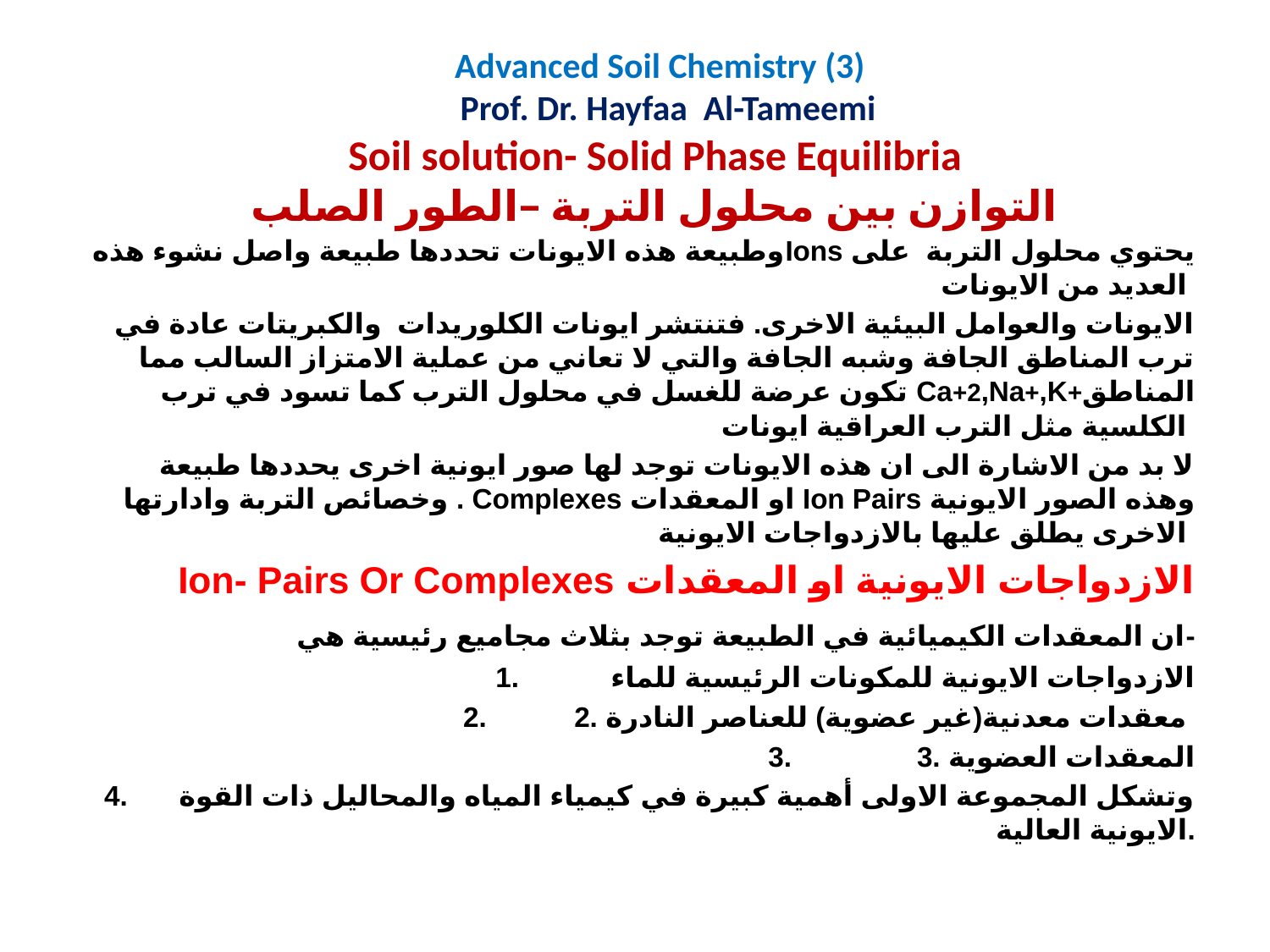

# Advanced Soil Chemistry (3) Prof. Dr. Hayfaa  Al-Tameemi Soil solution- Solid Phase Equilibria التوازن بين محلول التربة –الطور الصلب
 وطبيعة هذه الايونات تحددها طبيعة واصل نشوء هذهIons يحتوي محلول التربة  على العديد من الايونات
الايونات والعوامل البيئية الاخرى. فتنتشر ايونات الكلوريدات  والكبريتات عادة في ترب المناطق الجافة وشبه الجافة والتي لا تعاني من عملية الامتزاز السالب مما تكون عرضة للغسل في محلول الترب كما تسود في ترب Ca+2,Na+,K+المناطق الكلسية مثل الترب العراقية ايونات
لا بد من الاشارة الى ان هذه الايونات توجد لها صور ايونية اخرى يحددها طبيعة وخصائص التربة وادارتها . Complexes او المعقدات Ion Pairs وهذه الصور الايونية الاخرى يطلق عليها بالازدواجات الايونية
Ion- Pairs Or Complexes الازدواجات الايونية او المعقدات
  ان المعقدات الكيميائية في الطبيعة توجد بثلاث مجاميع رئيسية هي-
الازدواجات الايونية للمكونات الرئيسية للماء
2. معقدات معدنية(غير عضوية) للعناصر النادرة
3. المعقدات العضوية
 وتشكل المجموعة الاولى أهمية كبيرة في كيمياء المياه والمحاليل ذات القوة الايونية العالية.